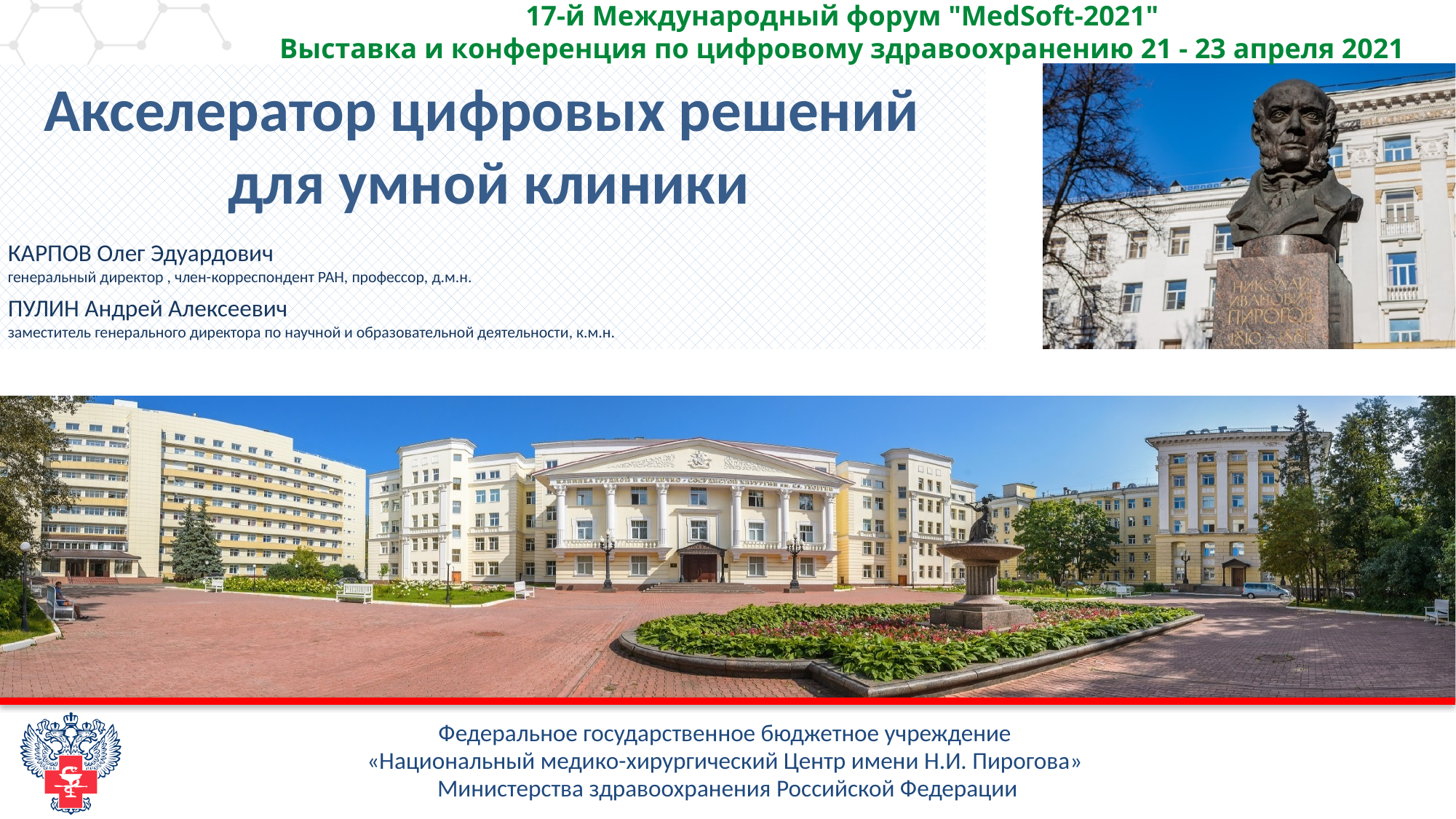

17-й Международный форум "MedSoft-2021"
Выставка и конференция по цифровому здравоохранению 21 - 23 апреля 2021
Акселератор цифровых решений
для умной клиники
КАРПОВ Олег Эдуардович
генеральный директор , член-корреспондент РАН, профессор, д.м.н.

ПУЛИН Андрей Алексеевич
заместитель генерального директора по научной и образовательной деятельности, к.м.н.